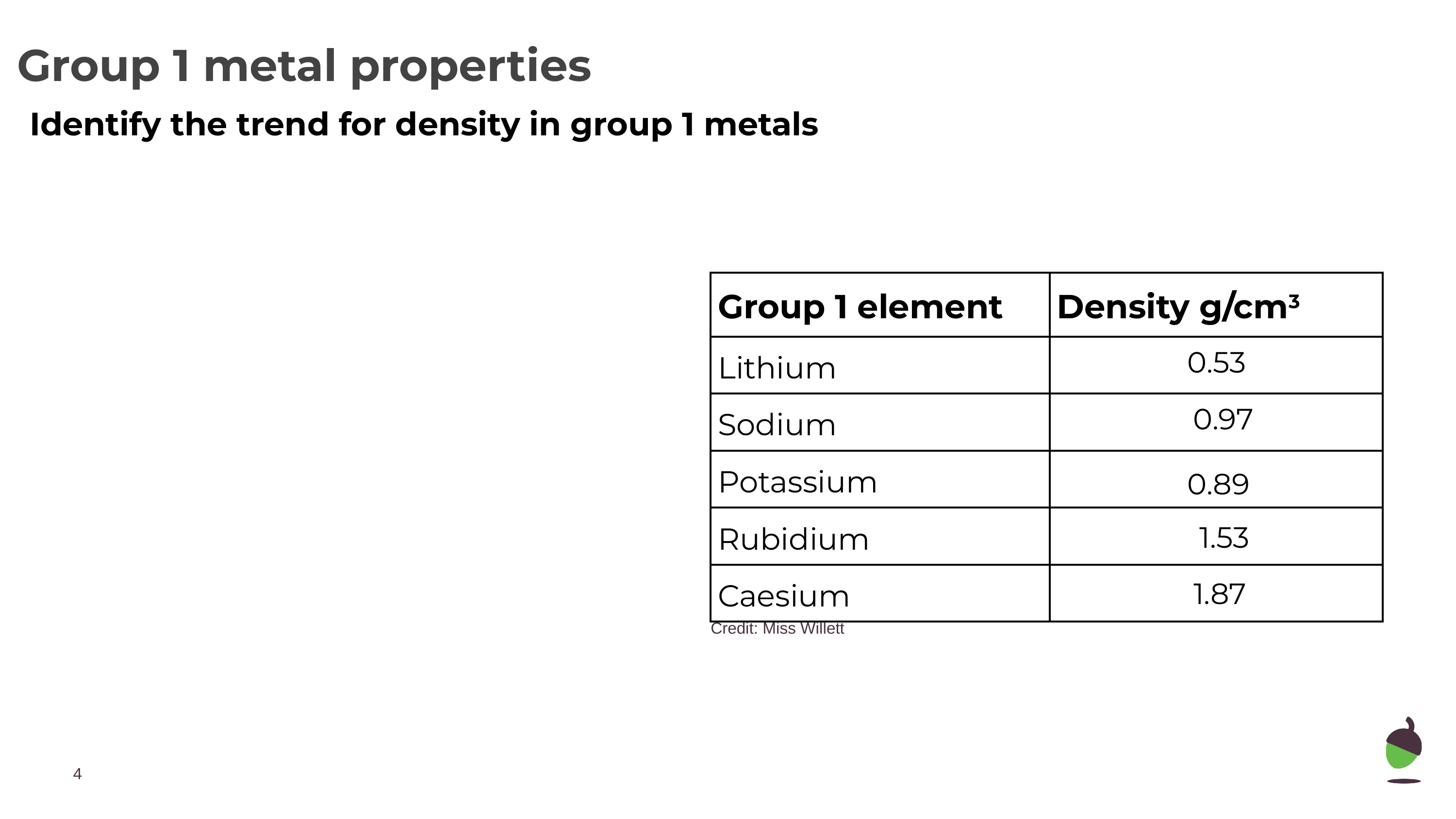

# Group 1 metal properties
Identify the trend for density in group 1 metals
| Group 1 element | Density g/cm3 |
| --- | --- |
| Lithium |  |
| Sodium |  |
| Potassium |  |
| Rubidium |  |
| Caesium |  |
0.53
0.97
0.89
1.53
1.87
Credit: Miss Willett
4